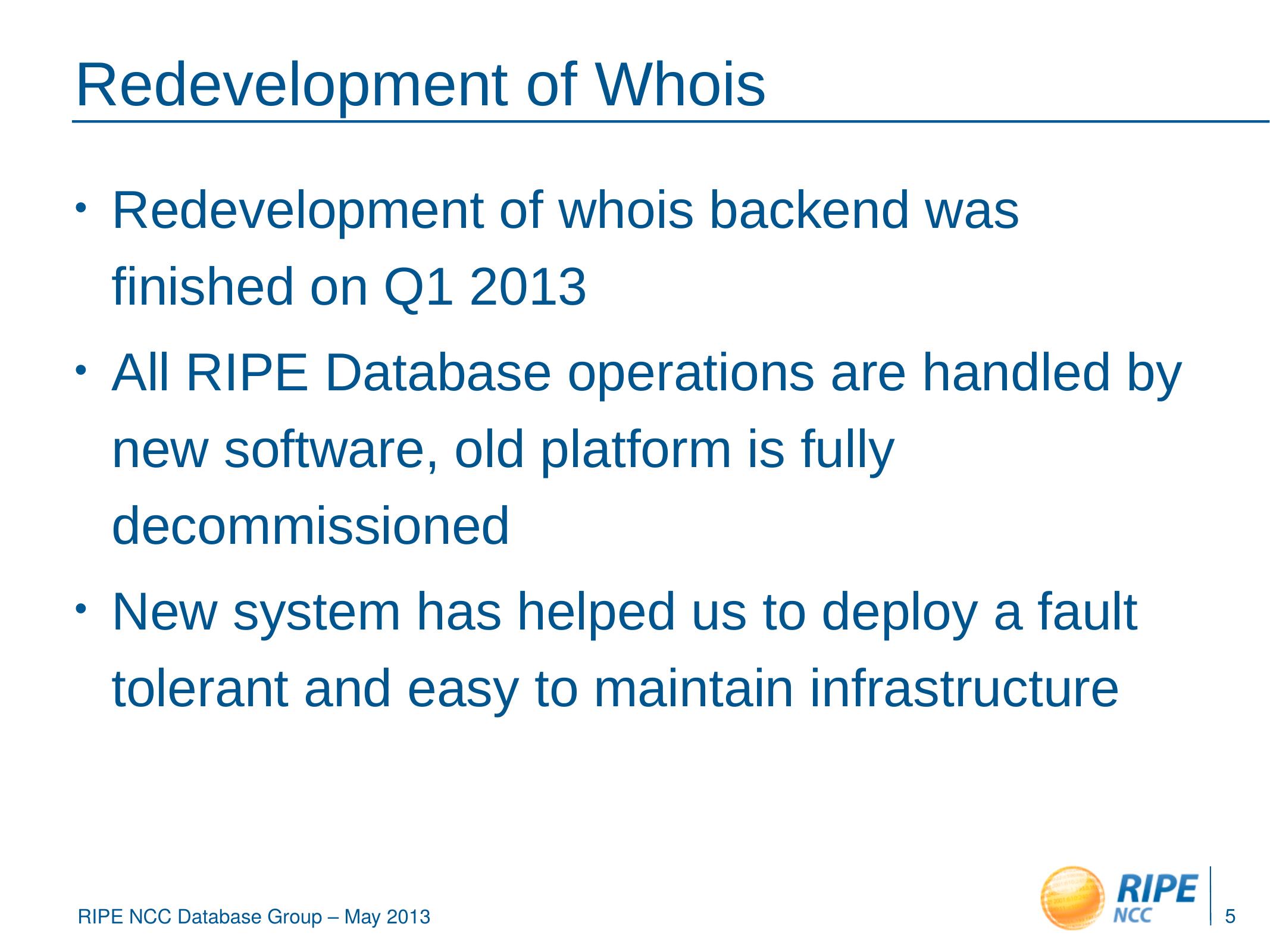

# Redevelopment of Whois
Redevelopment of whois backend was finished on Q1 2013
All RIPE Database operations are handled by new software, old platform is fully decommissioned
New system has helped us to deploy a fault tolerant and easy to maintain infrastructure

5